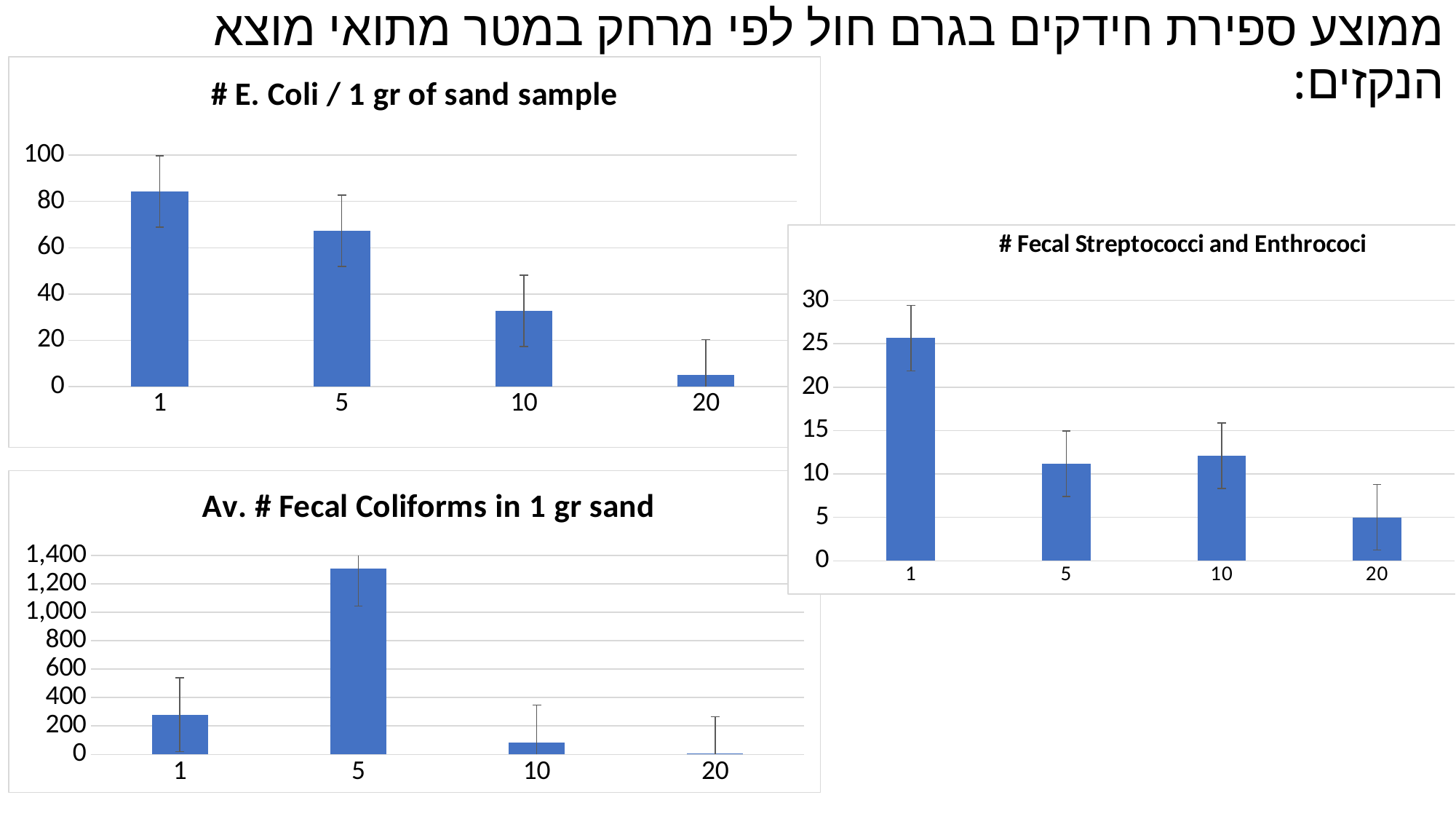

# ממוצע ספירת חידקים בגרם חול לפי מרחק במטר מתואי מוצא הנקזים:

### Chart: # E. Coli / 1 gr of sand sample

| Category | # E. Coli |
|---|---|
| 1 | 84.31578947368418 |
| 5 | 67.35 |
| 10 | 32.70588235294118 |
| 20 | 5.0 |

### Chart: # Fecal Streptococci and Enthrococi

| Category | # Fecal Strptakokus |
|---|---|
| 1 | 25.657894736842113 |
| 5 | 11.166666666666668 |
| 10 | 12.117647058823529 |
| 20 | 5.0 |

### Chart: Av. # Fecal Coliforms in 1 gr sand

| Category | # Fecal Coliforms |
|---|---|
| 1 | 279.8421052631579 |
| 5 | 1304.552631578947 |
| 10 | 85.91176470588238 |
| 20 | 5.0 |